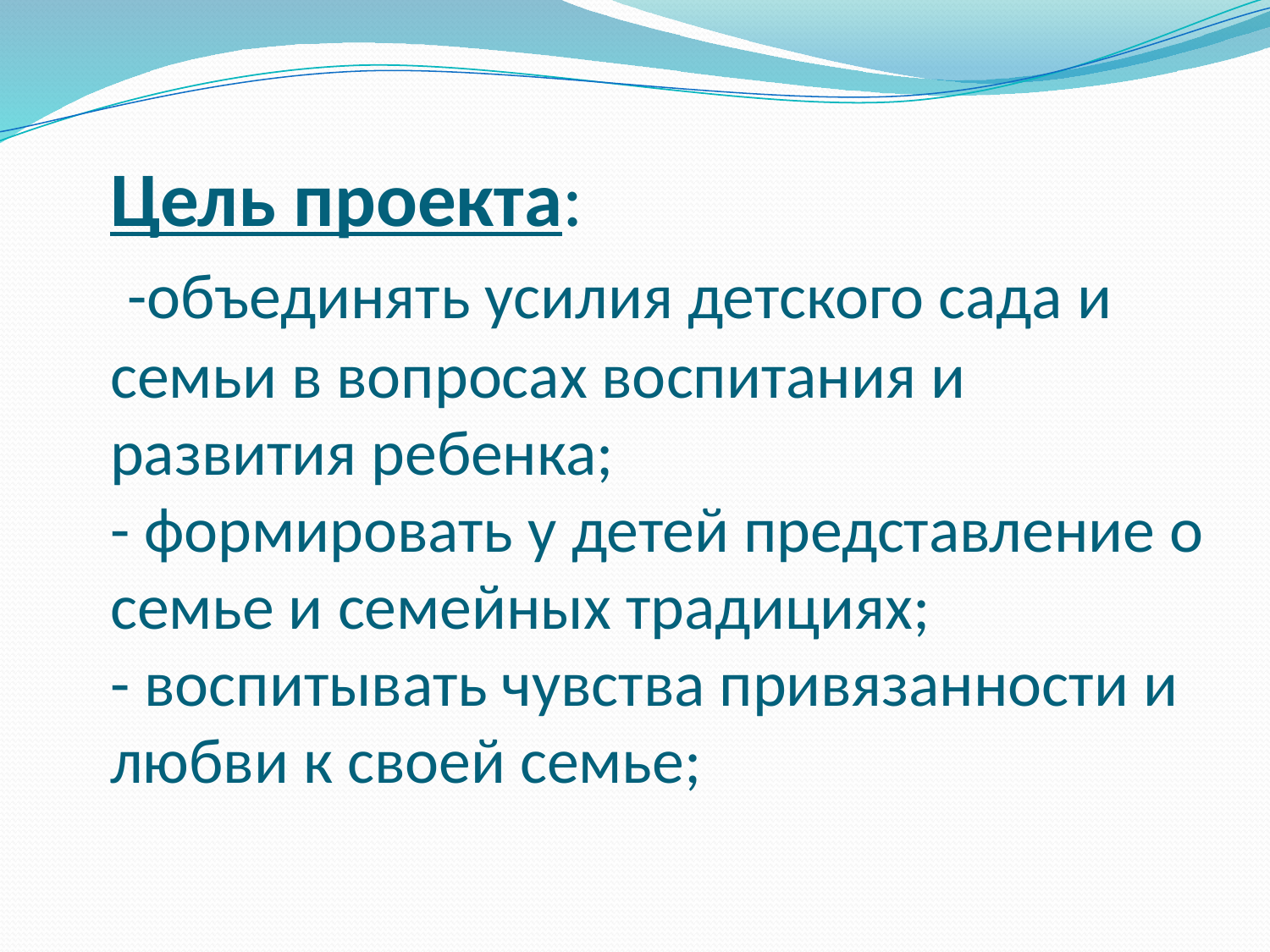

# Цель проекта: -объединять усилия детского сада и семьи в вопросах воспитания и развития ребенка; - формировать у детей представление о семье и семейных традициях; - воспитывать чувства привязанности и любви к своей семье;